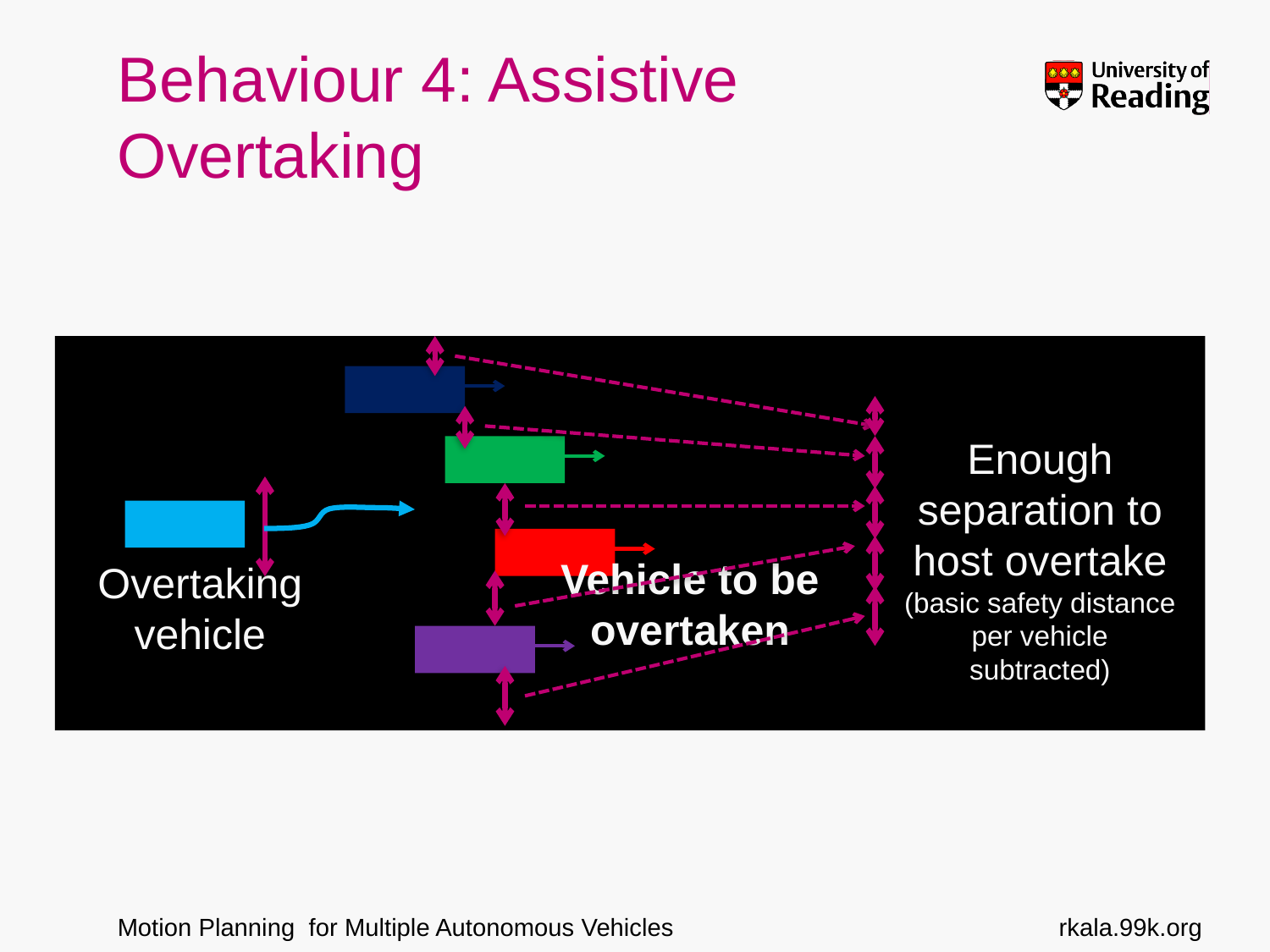

# Behaviour 4: Assistive Overtaking

Enough separation to host overtake (basic safety distance per vehicle subtracted)

Vehicle to be overtaken
Overtaking vehicle

rkala.99k.org